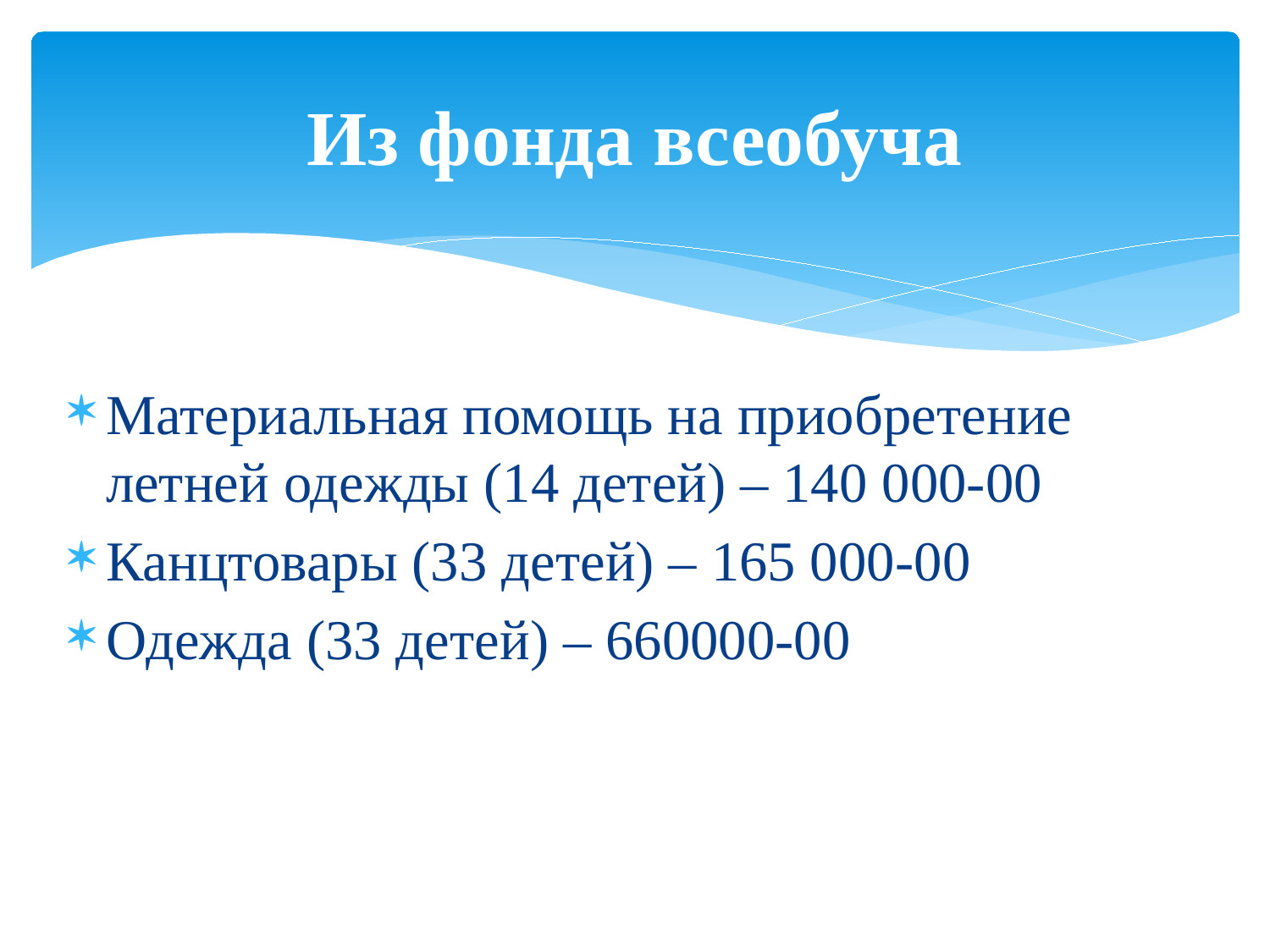

# Из фонда всеобуча
Материальная помощь на приобретение летней одежды (14 детей) – 140 000-00
Канцтовары (33 детей) – 165 000-00
Одежда (33 детей) – 660000-00